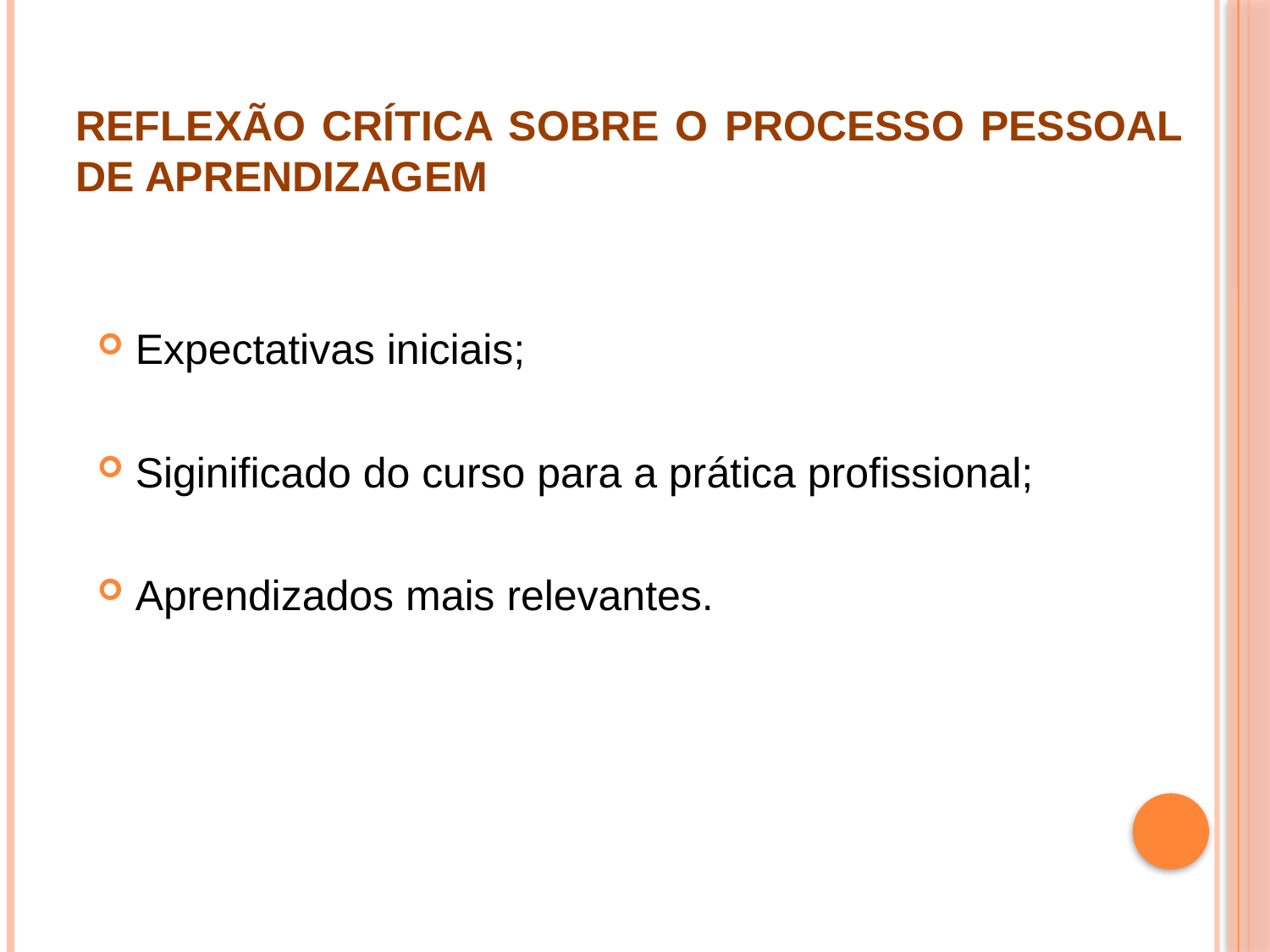

# REFLEXÃO CRÍTICA SOBRE O PROCESSO PESSOAL DE APRENDIZAGEM
Expectativas iniciais;

Siginificado do curso para a prática profissional;

Aprendizados mais relevantes.